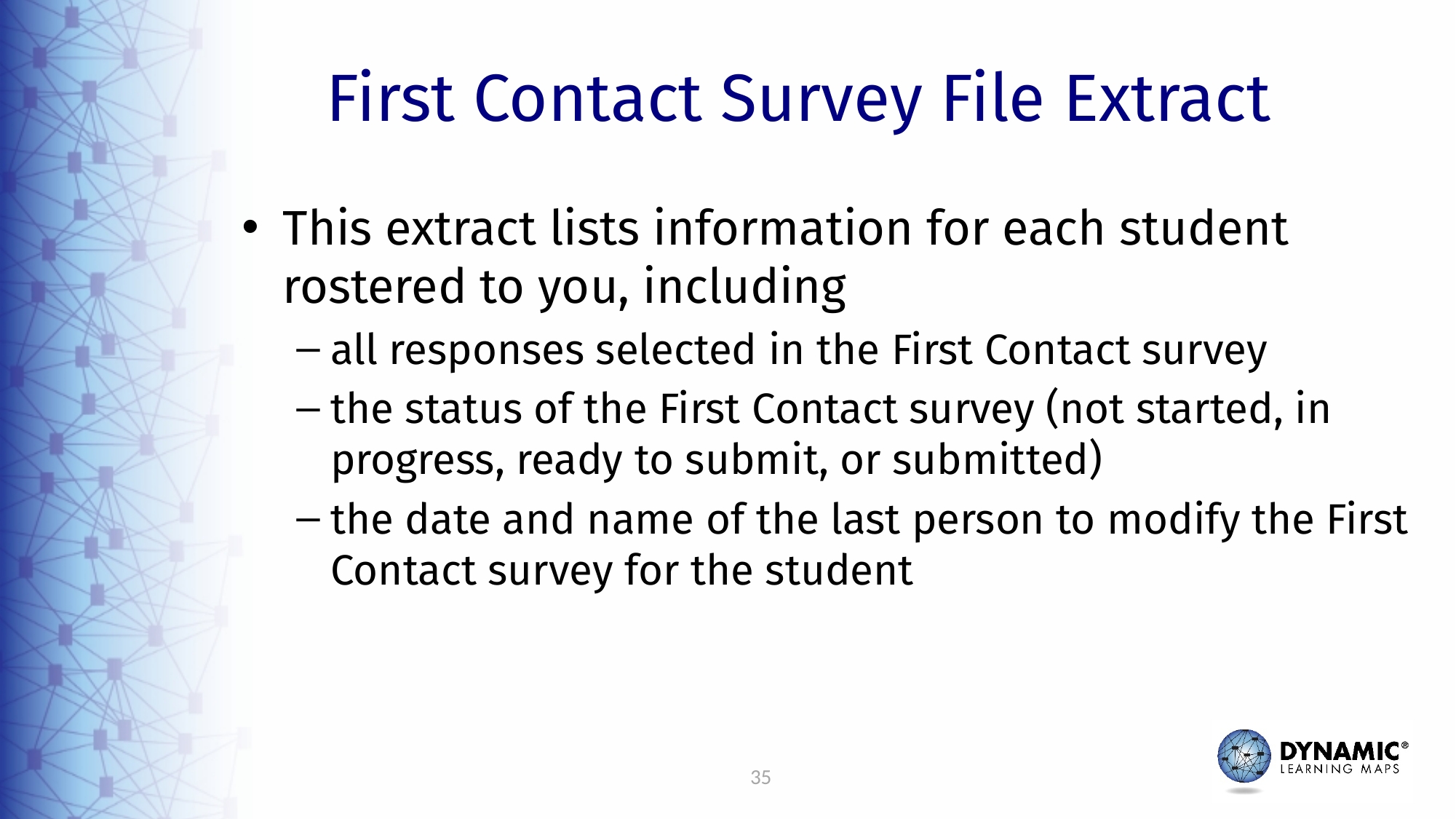

# First Contact Survey File Extract
This extract lists information for each student rostered to you, including
all responses selected in the First Contact survey
the status of the First Contact survey (not started, in progress, ready to submit, or submitted)
the date and name of the last person to modify the First Contact survey for the student